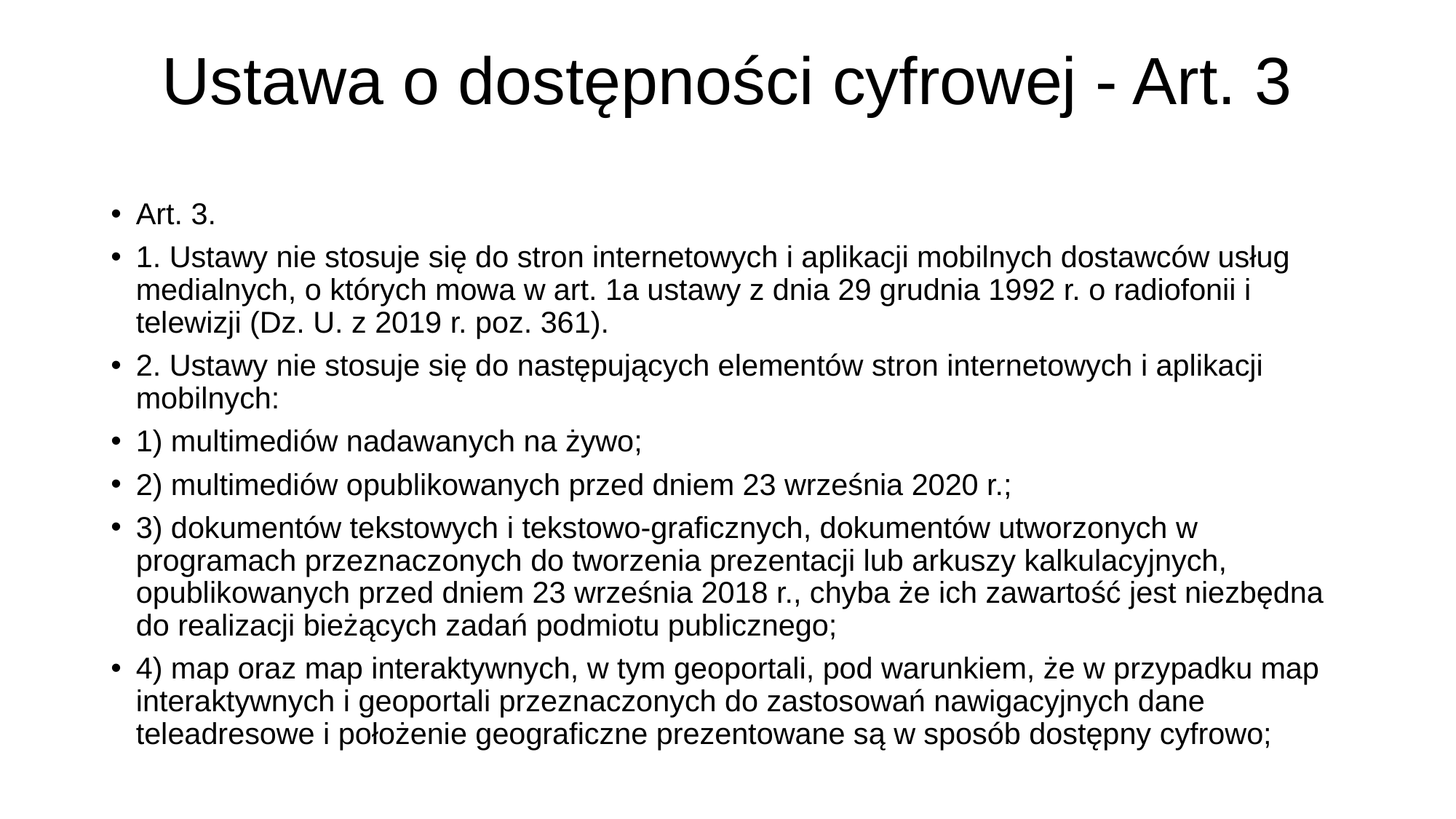

# Ustawa o dostępności cyfrowej - Art. 3
Art. 3.
1. Ustawy nie stosuje się do stron internetowych i aplikacji mobilnych dostawców usług medialnych, o których mowa w art. 1a ustawy z dnia 29 grudnia 1992 r. o radiofonii i telewizji (Dz. U. z 2019 r. poz. 361).
2. Ustawy nie stosuje się do następujących elementów stron internetowych i aplikacji mobilnych:
1) multimediów nadawanych na żywo;
2) multimediów opublikowanych przed dniem 23 września 2020 r.;
3) dokumentów tekstowych i tekstowo-graficznych, dokumentów utworzonych w programach przeznaczonych do tworzenia prezentacji lub arkuszy kalkulacyjnych, opublikowanych przed dniem 23 września 2018 r., chyba że ich zawartość jest niezbędna do realizacji bieżących zadań podmiotu publicznego;
4) map oraz map interaktywnych, w tym geoportali, pod warunkiem, że w przypadku map interaktywnych i geoportali przeznaczonych do zastosowań nawigacyjnych dane teleadresowe i położenie geograficzne prezentowane są w sposób dostępny cyfrowo;